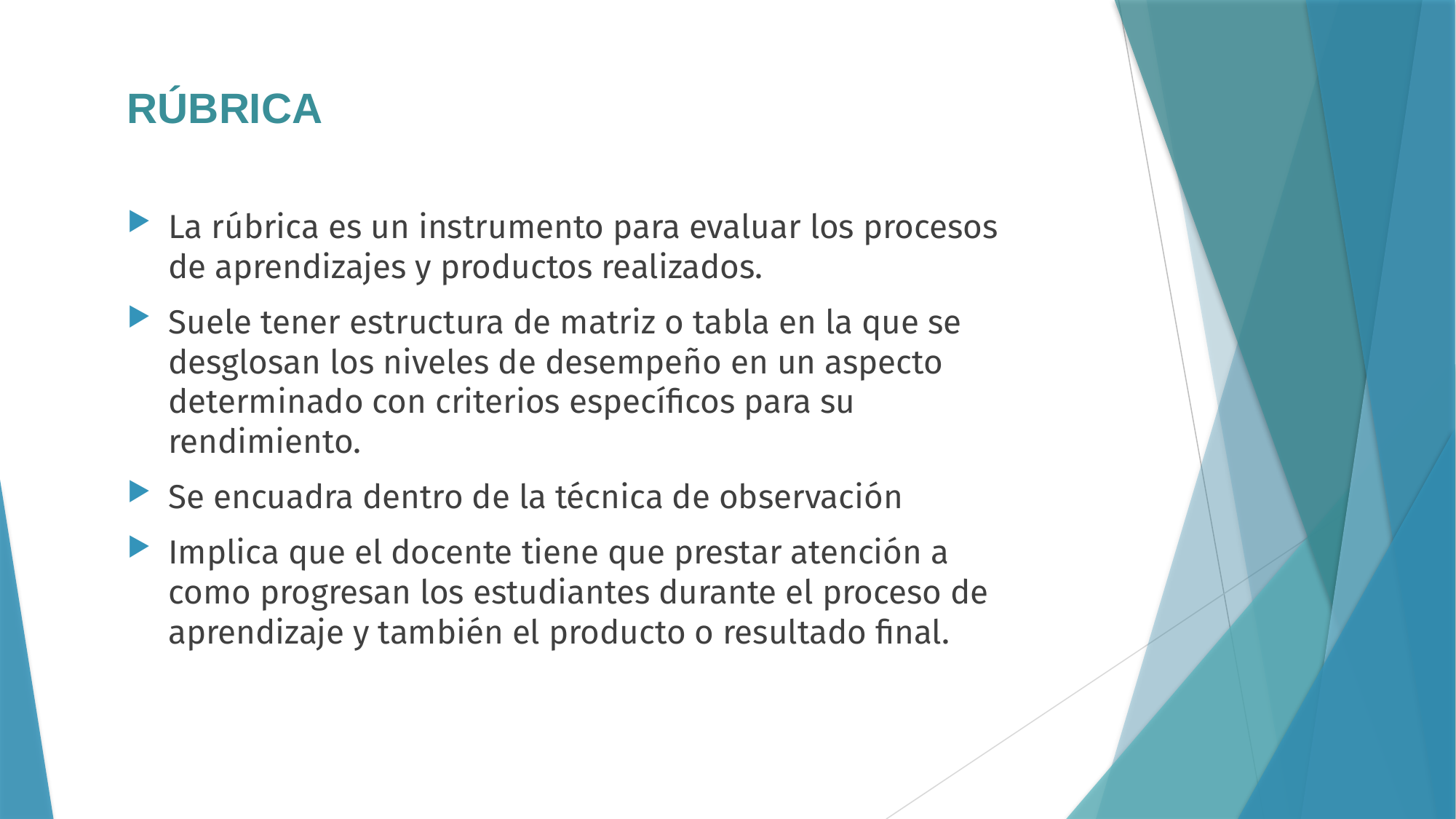

RÚBRICA
La rúbrica es un instrumento para evaluar los procesos de aprendizajes y productos realizados.
Suele tener estructura de matriz o tabla en la que se desglosan los niveles de desempeño en un aspecto determinado con criterios específicos para su rendimiento.
Se encuadra dentro de la técnica de observación
Implica que el docente tiene que prestar atención a como progresan los estudiantes durante el proceso de aprendizaje y también el producto o resultado final.